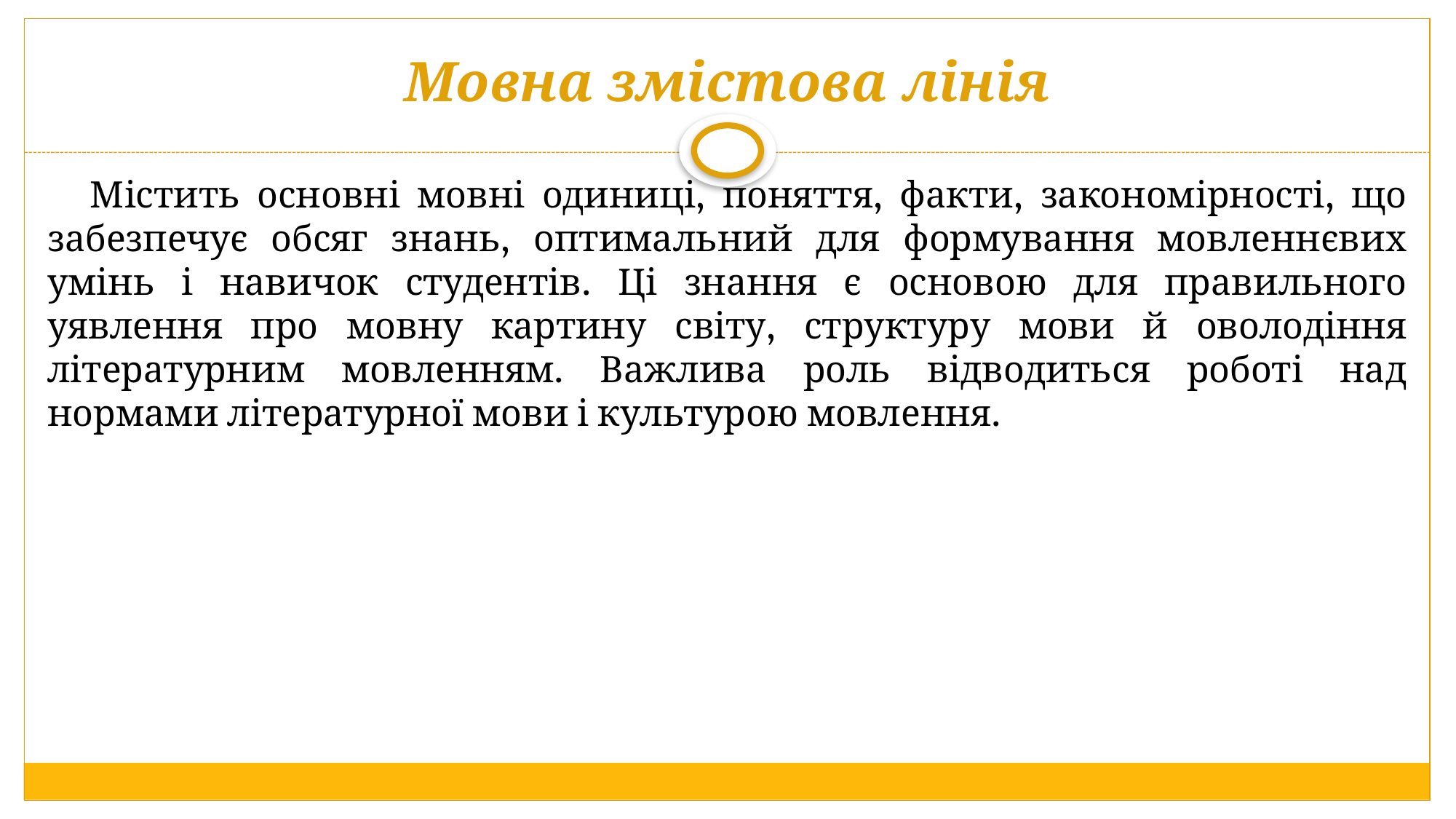

# Мовна змістова лінія
Містить основні мовні одиниці, поняття, факти, закономірності, що забезпечує обсяг знань, оптимальний для формування мовленнєвих умінь і навичок студентів. Ці знання є основою для правильного уявлення про мовну картину світу, структуру мови й оволодіння літературним мовленням. Важлива роль відводиться роботі над нормами літературної мови і культурою мовлення.